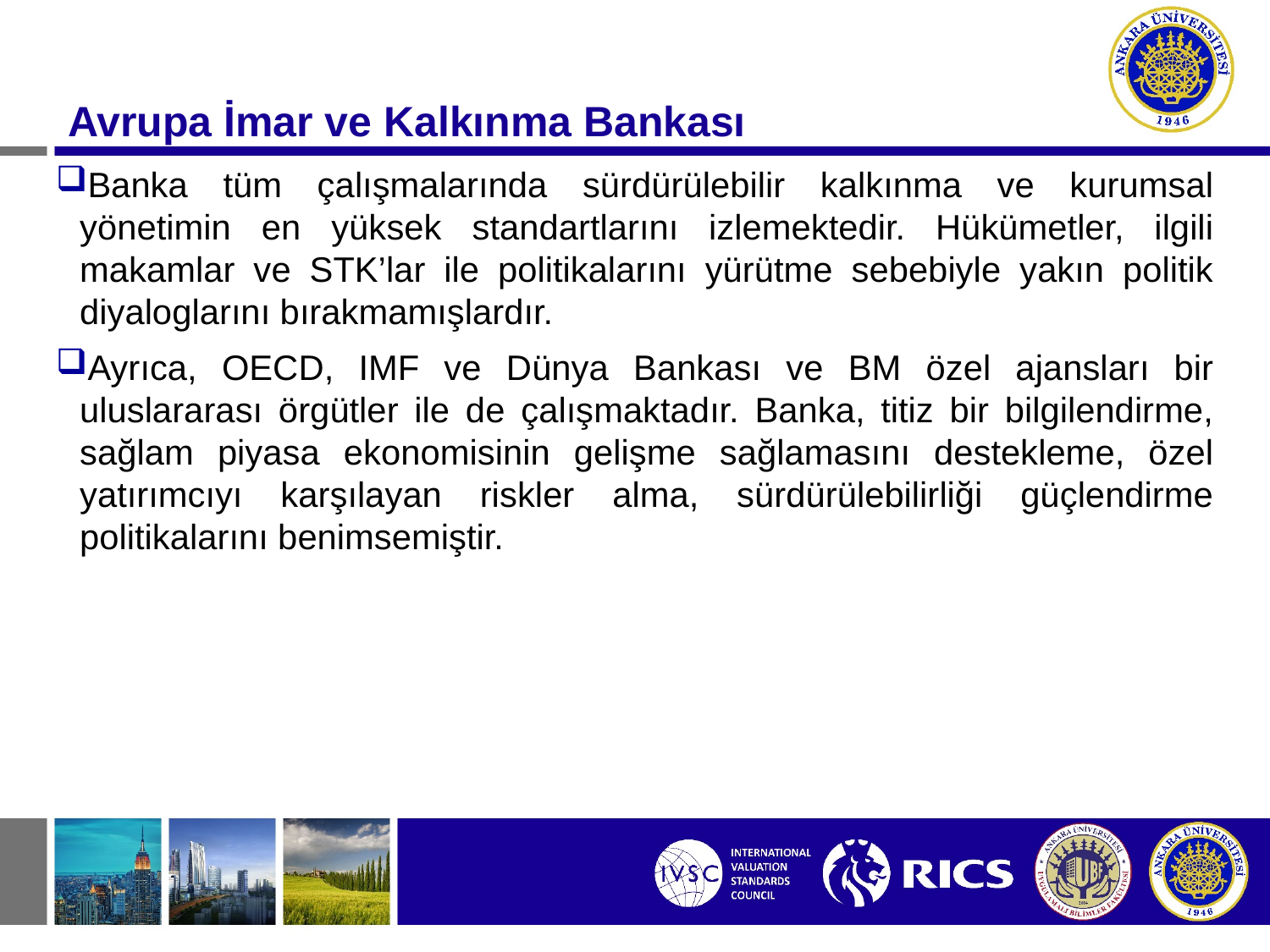

#
 Avrupa İmar ve Kalkınma Bankası
Banka tüm çalışmalarında sürdürülebilir kalkınma ve kurumsal yönetimin en yüksek standartlarını izlemektedir. Hükümetler, ilgili makamlar ve STK’lar ile politikalarını yürütme sebebiyle yakın politik diyaloglarını bırakmamışlardır.
Ayrıca, OECD, IMF ve Dünya Bankası ve BM özel ajansları bir uluslararası örgütler ile de çalışmaktadır. Banka, titiz bir bilgilendirme, sağlam piyasa ekonomisinin gelişme sağlamasını destekleme, özel yatırımcıyı karşılayan riskler alma, sürdürülebilirliği güçlendirme politikalarını benimsemiştir.